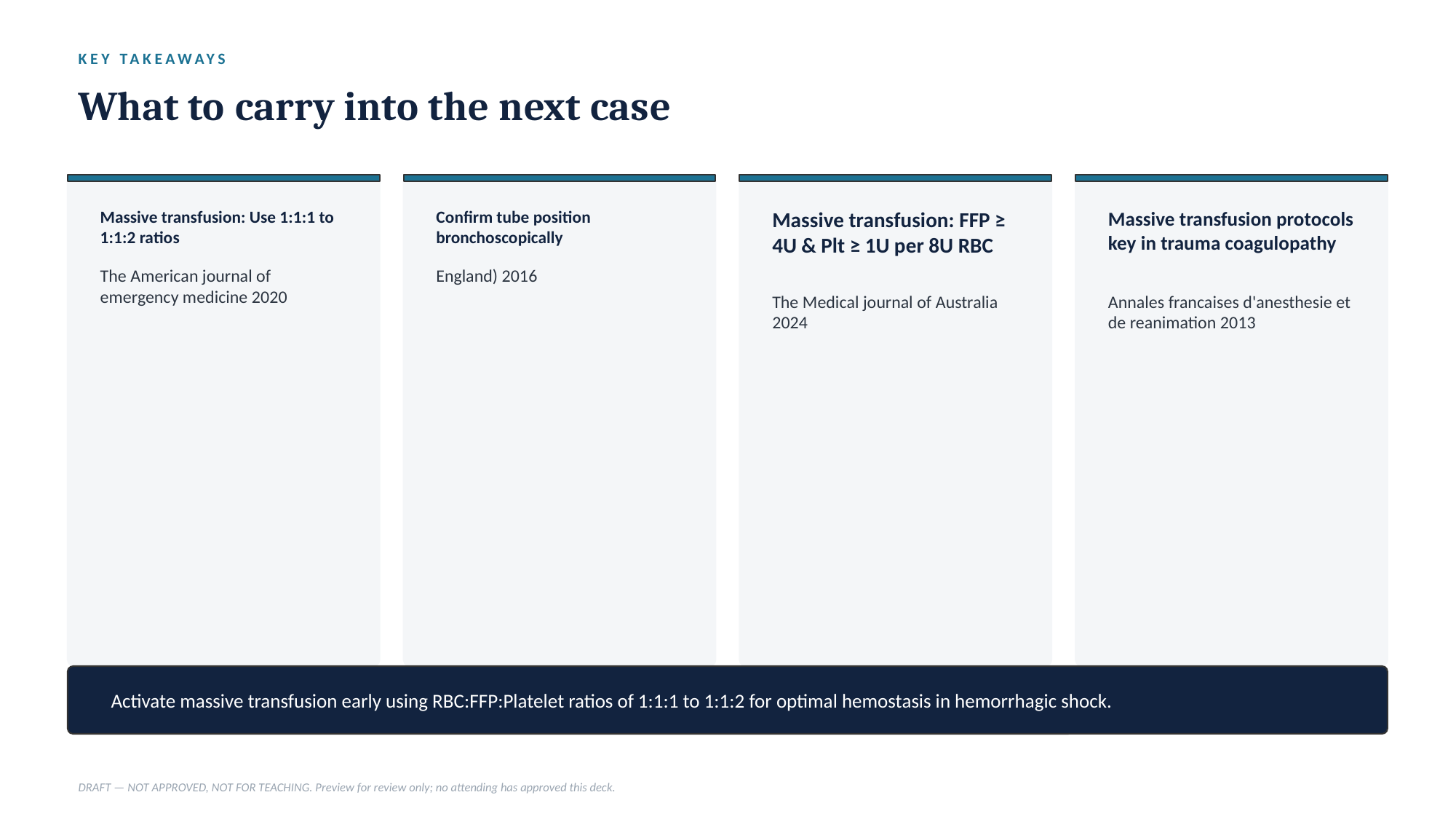

KEY TAKEAWAYS
What to carry into the next case

Massive transfusion: Use 1:1:1 to 1:1:2 ratios
Confirm tube position bronchoscopically
Massive transfusion: FFP ≥ 4U & Plt ≥ 1U per 8U RBC
Massive transfusion protocols key in trauma coagulopathy
The American journal of emergency medicine 2020
England) 2016
The Medical journal of Australia 2024
Annales francaises d'anesthesie et de reanimation 2013

Activate massive transfusion early using RBC:FFP:Platelet ratios of 1:1:1 to 1:1:2 for optimal hemostasis in hemorrhagic shock.
DRAFT — NOT APPROVED, NOT FOR TEACHING. Preview for review only; no attending has approved this deck.